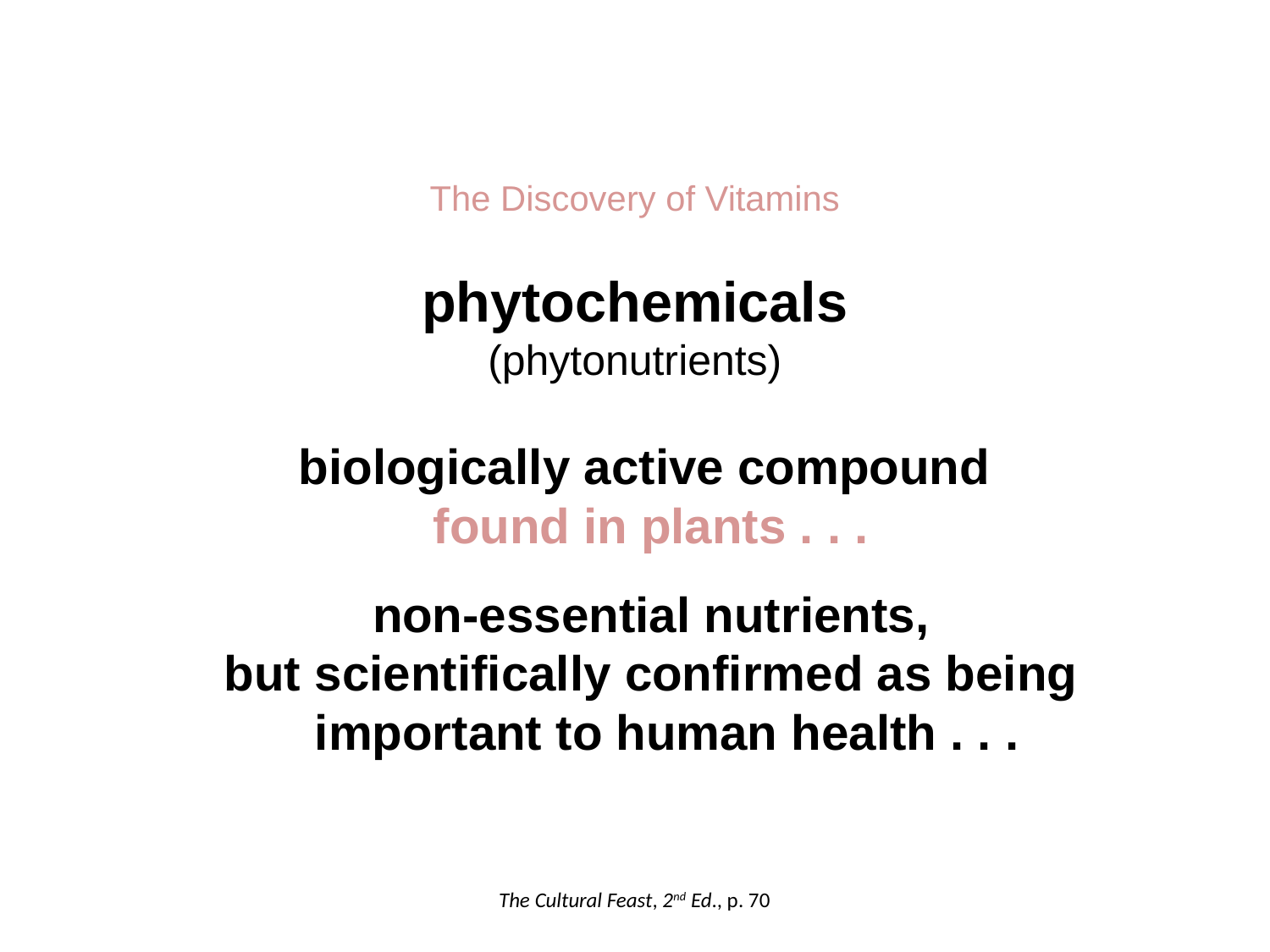

The Discovery of Vitamins
phytochemicals
(phytonutrients)

biologically active compound
found in plants . . .

non-essential nutrients,
but scientifically confirmed as being important to human health . . .
The Cultural Feast, 2nd Ed., p. 70